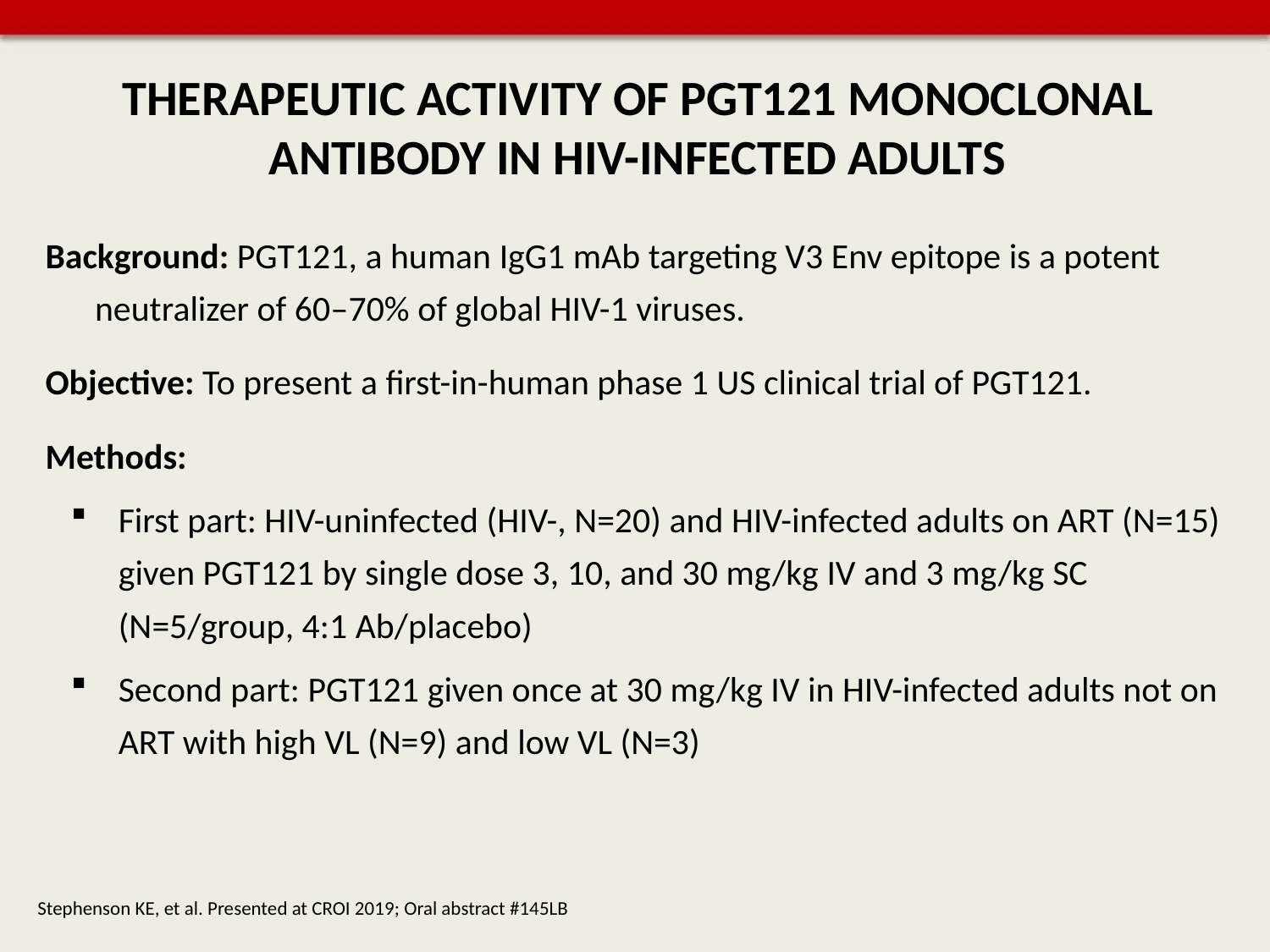

# THERAPEUTIC ACTIVITY OF PGT121 MONOCLONAL ANTIBODY IN HIV-INFECTED ADULTS
Background: PGT121, a human IgG1 mAb targeting V3 Env epitope is a potent neutralizer of 60‒70% of global HIV-1 viruses.
Objective: To present a first-in-human phase 1 US clinical trial of PGT121.
Methods:
First part: HIV-uninfected (HIV-, N=20) and HIV-infected adults on ART (N=15) given PGT121 by single dose 3, 10, and 30 mg/kg IV and 3 mg/kg SC (N=5/group, 4:1 Ab/placebo)
Second part: PGT121 given once at 30 mg/kg IV in HIV-infected adults not on ART with high VL (N=9) and low VL (N=3)

Stephenson KE, et al. Presented at CROI 2019; Oral abstract #145LB